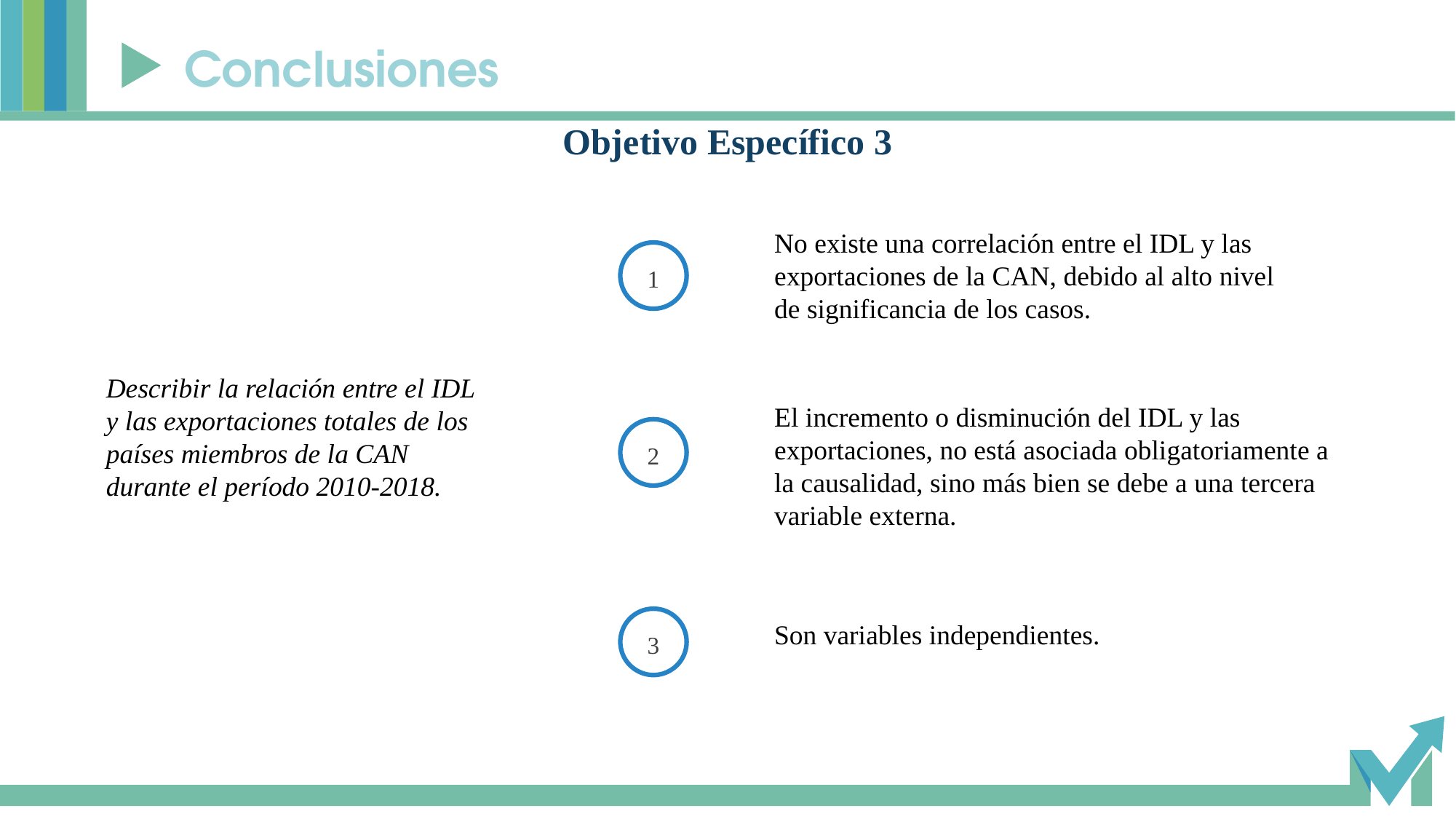

Conclusiones
Objetivo Específico 3
No existe una correlación entre el IDL y las exportaciones de la CAN, debido al alto nivel de significancia de los casos.
1
Describir la relación entre el IDL y las exportaciones totales de los países miembros de la CAN durante el período 2010-2018.
El incremento o disminución del IDL y las exportaciones, no está asociada obligatoriamente a la causalidad, sino más bien se debe a una tercera variable externa.
2
3
Son variables independientes.